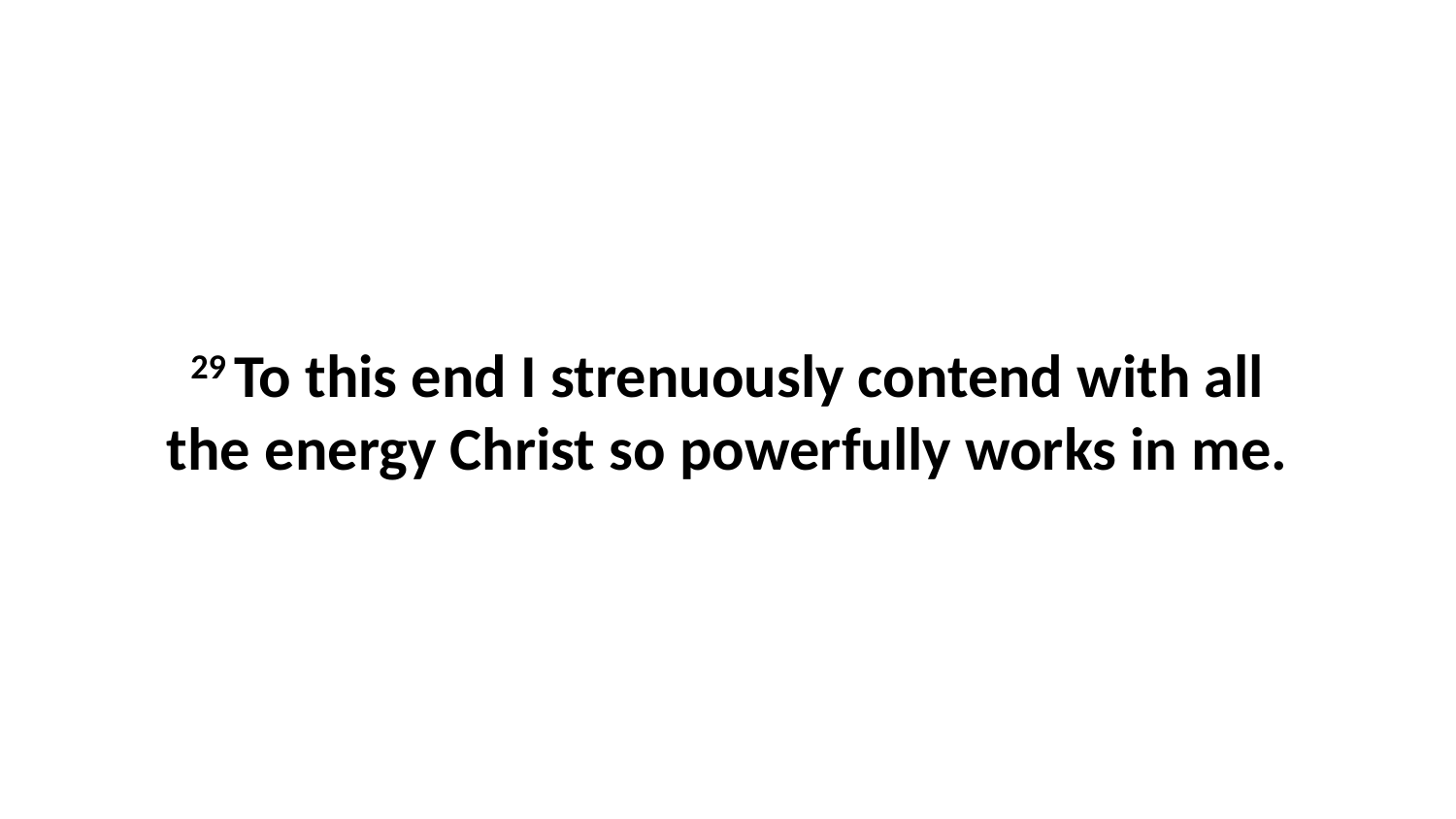

29 To this end I strenuously contend with all the energy Christ so powerfully works in me.